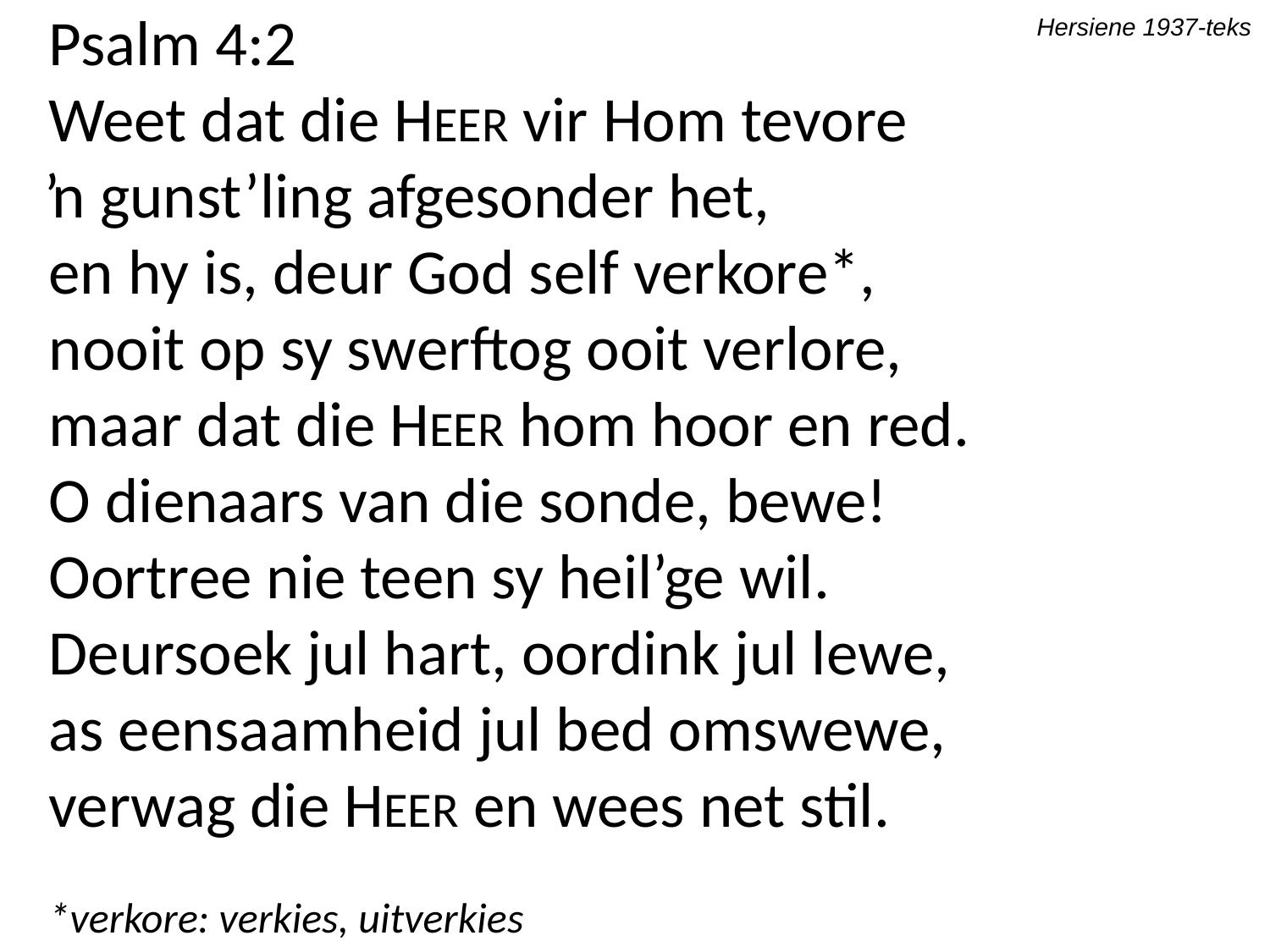

Psalm 4:2
Weet dat die HEER vir Hom tevore
ŉ gunst’ling afgesonder het,
en hy is, deur God self verkore*,
nooit op sy swerftog ooit verlore,
maar dat die HEER hom hoor en red.
O dienaars van die sonde, bewe!
Oortree nie teen sy heil’ge wil.
Deursoek jul hart, oordink jul lewe,
as eensaamheid jul bed omswewe,
verwag die HEER en wees net stil.

*verkore: verkies, uitverkies
Hersiene 1937-teks